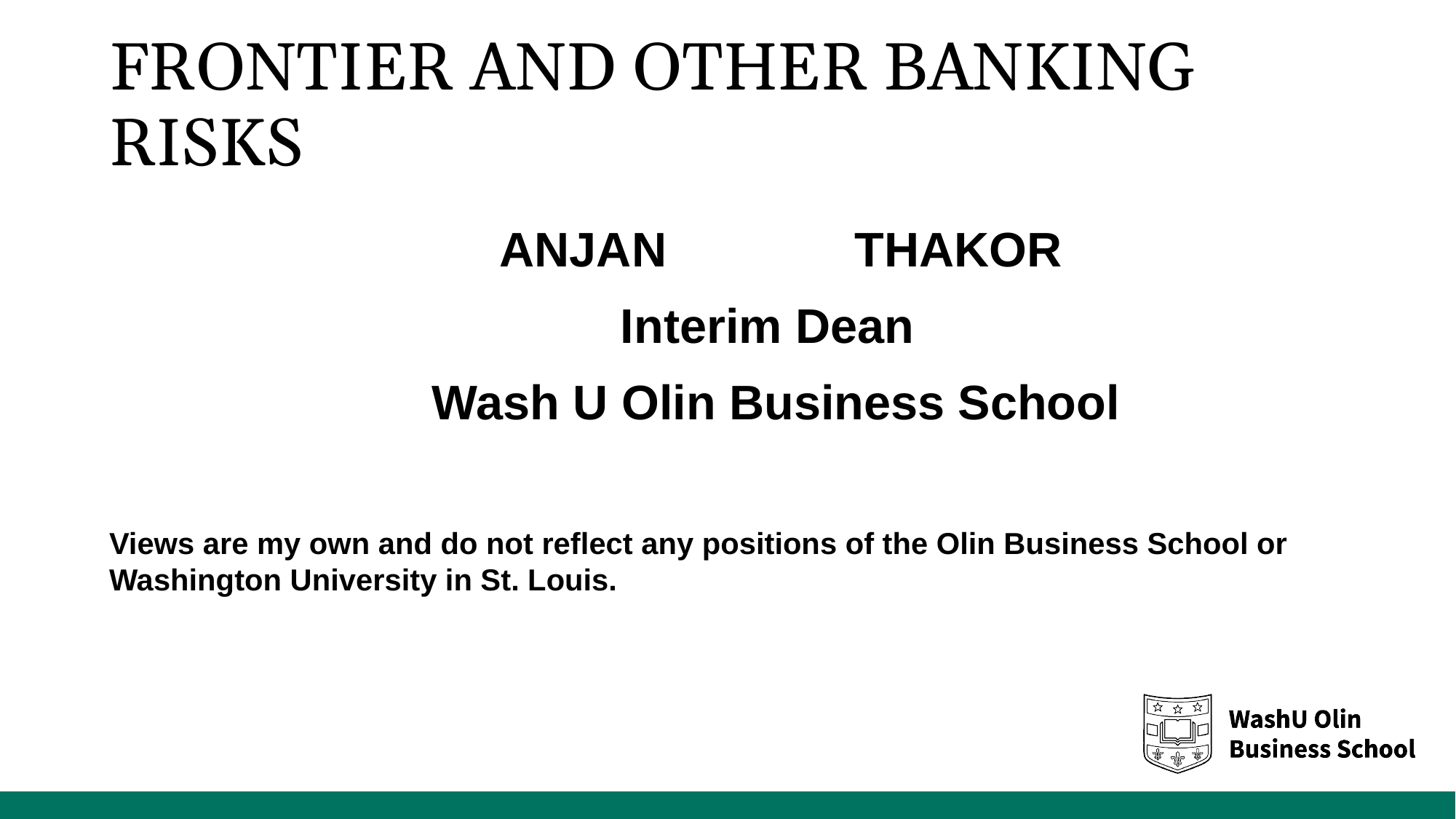

# FRONTIER AND OTHER BANKING RISKS
                                                          ANJAN              THAKOR
                                      Interim Dean
                        Wash U Olin Business School

Views are my own and do not reflect any positions of the Olin Business School or Washington University in St. Louis.